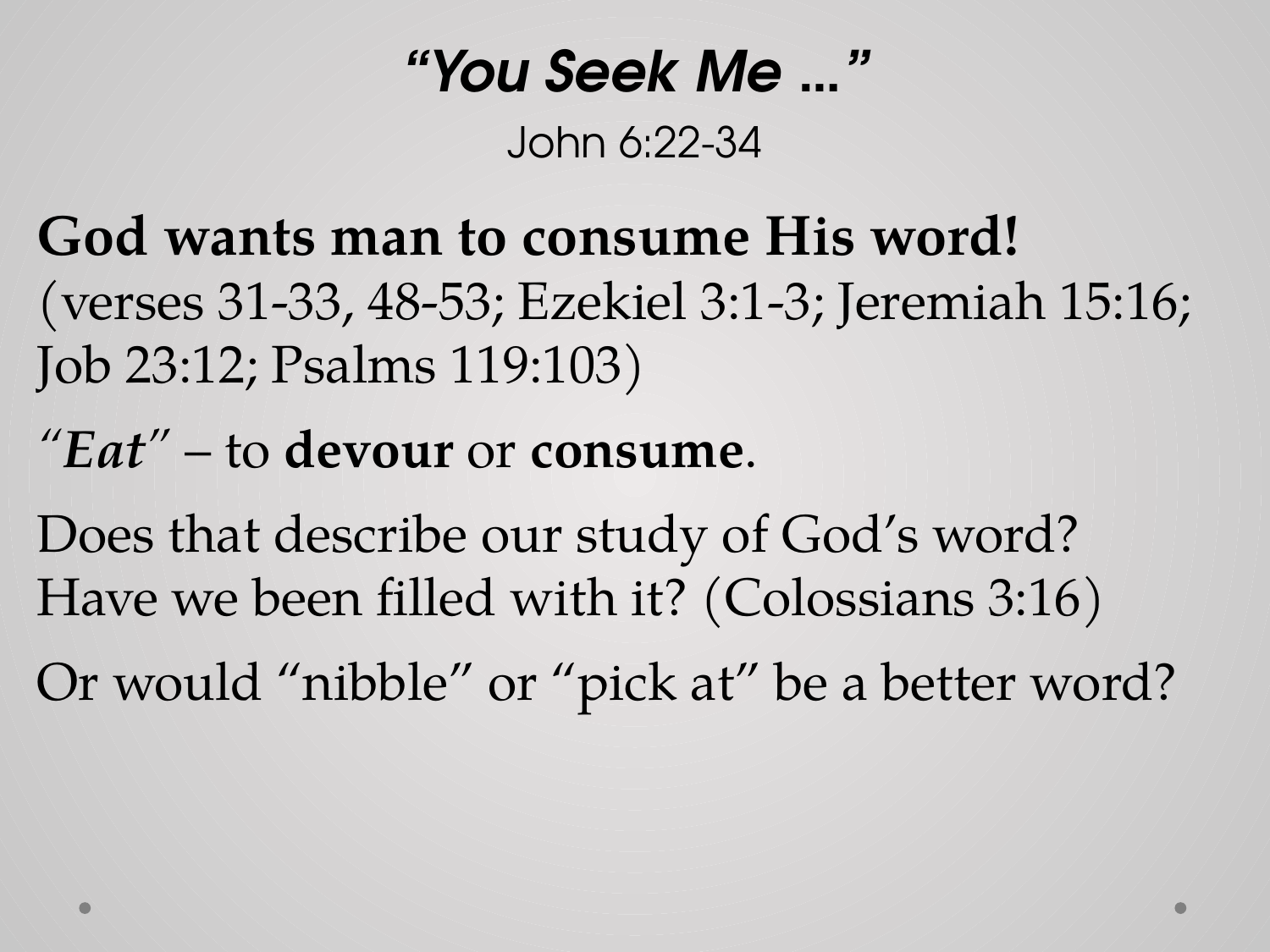

# “You Seek Me …” John 6:22-34
God wants man to consume His word!
(verses 31-33, 48-53; Ezekiel 3:1-3; Jeremiah 15:16;
Job 23:12; Psalms 119:103)
“Eat” – to devour or consume.
Does that describe our study of God’s word?
Have we been filled with it? (Colossians 3:16)
Or would “nibble” or “pick at” be a better word?